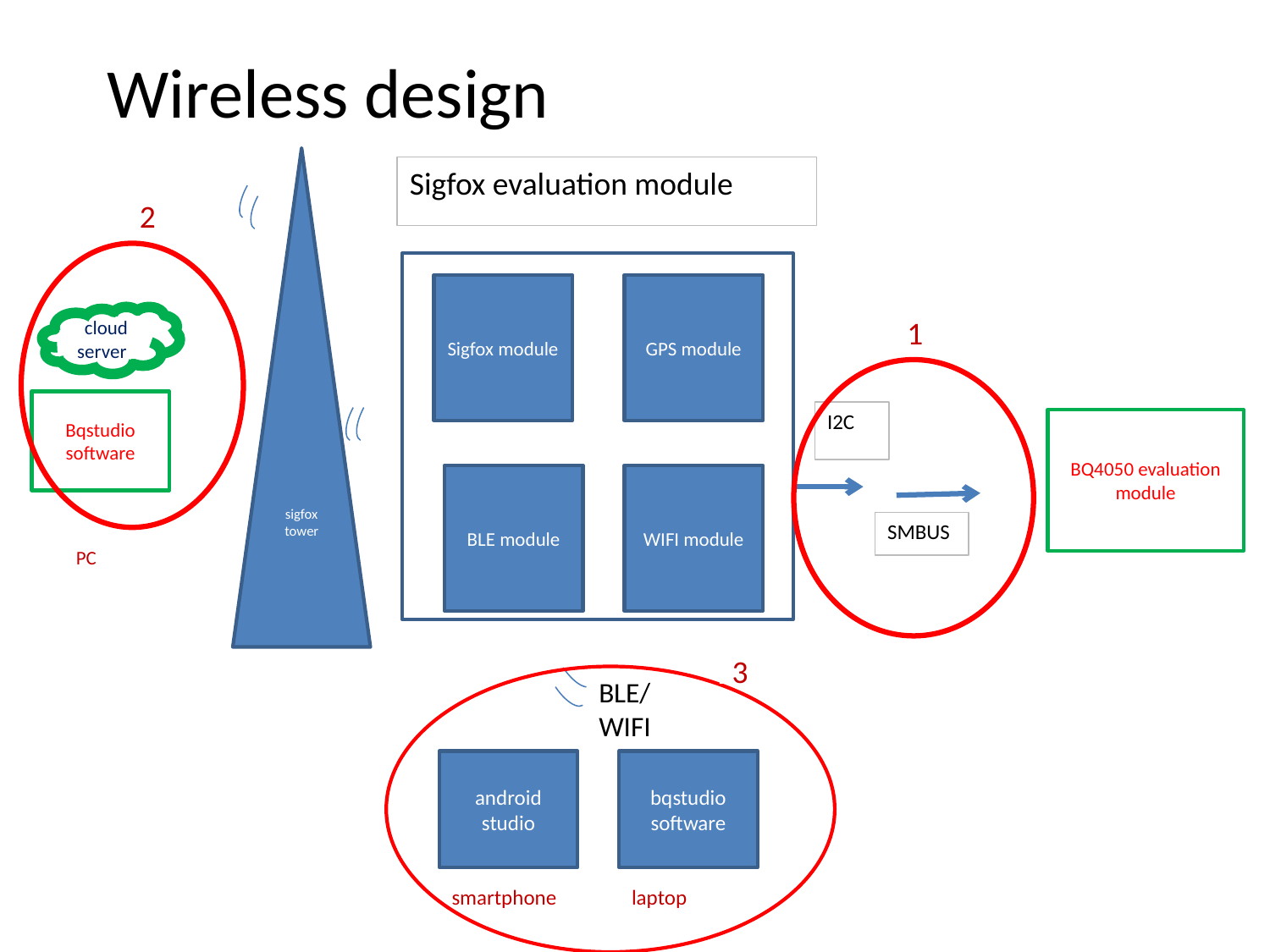

# Wireless design
sigfox tower
Sigfox evaluation module

ev
Sigfox module
GPS module
cloud serverc

Bqstudio software
I2C
BQ4050 evaluation module
BLE module
WIFI module
SMBUS
PC

BLE/WIFI
android studio
bqstudio software
laptop
smartphone

2
1
3